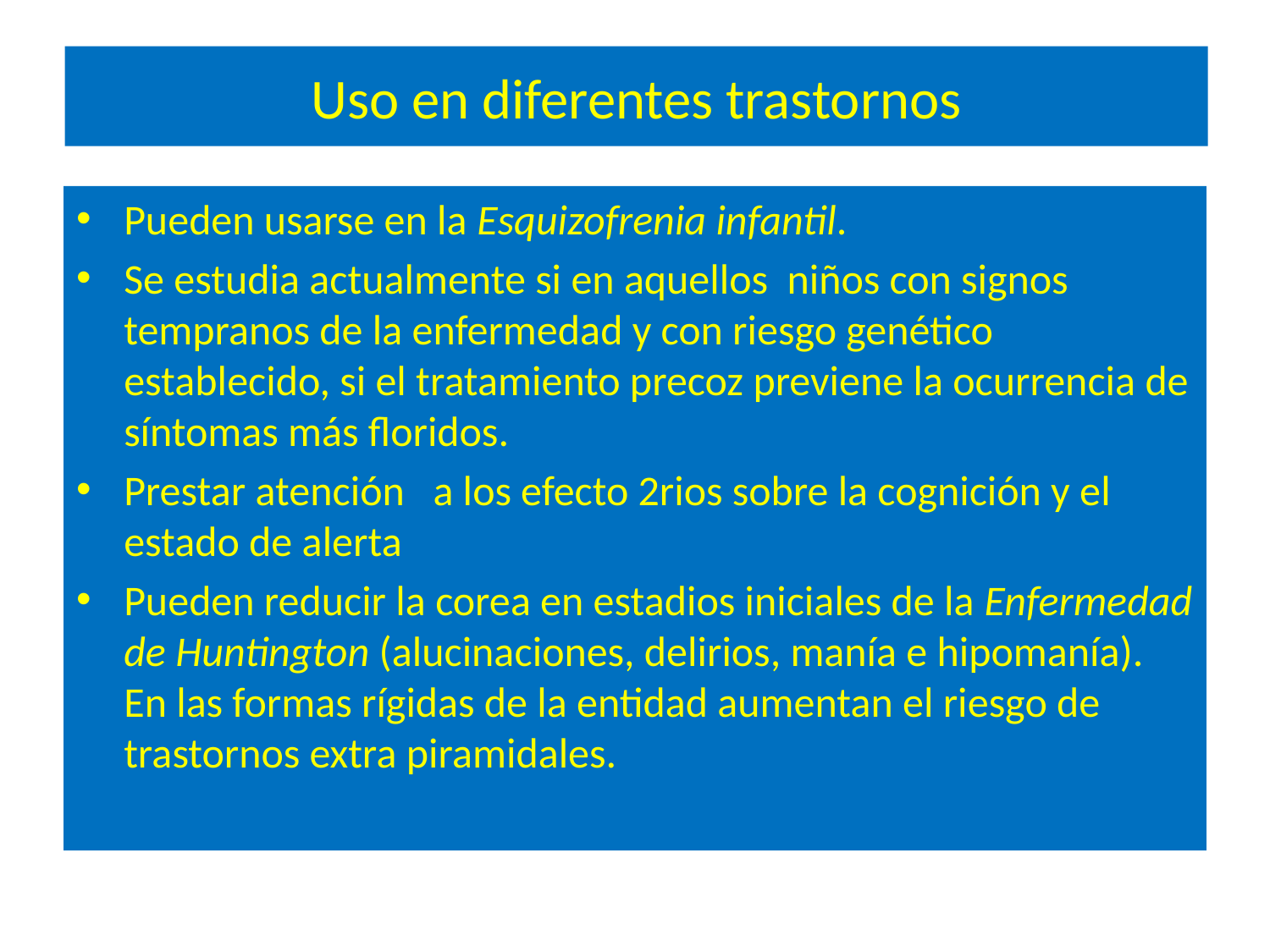

# Uso en diferentes trastornos
Pueden usarse en la Esquizofrenia infantil.
Se estudia actualmente si en aquellos  niños con signos tempranos de la enfermedad y con riesgo genético establecido, si el tratamiento precoz previene la ocurrencia de síntomas más floridos.
Prestar atención   a los efecto 2rios sobre la cognición y el estado de alerta
Pueden reducir la corea en estadios iniciales de la Enfermedad de Huntington (alucinaciones, delirios, manía e hipomanía). En las formas rígidas de la entidad aumentan el riesgo de trastornos extra piramidales.